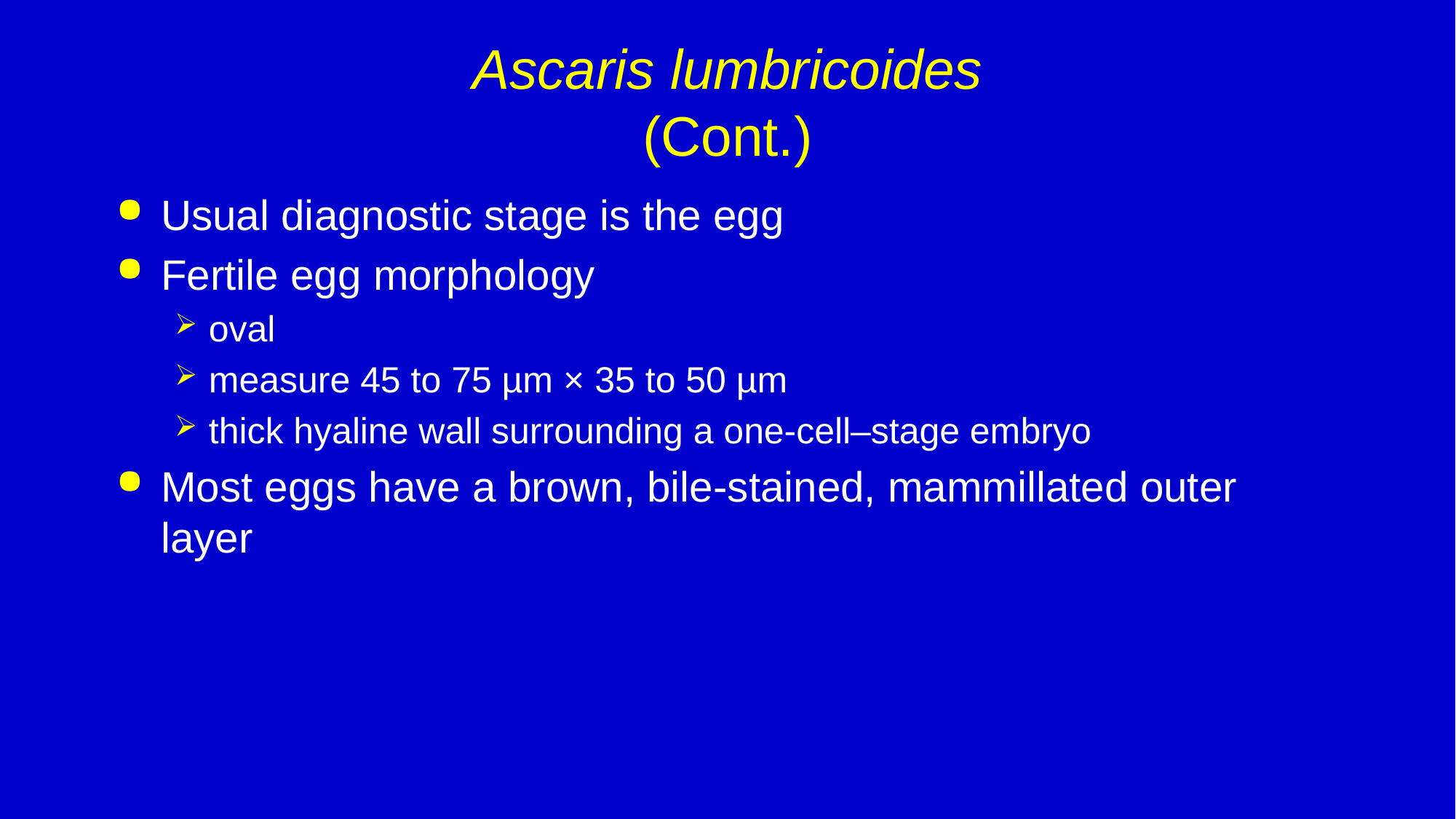

# Ascaris lumbricoides (Cont.)
Usual diagnostic stage is the egg
Fertile egg morphology
oval
measure 45 to 75 µm × 35 to 50 µm
thick hyaline wall surrounding a one-cell–stage embryo
Most eggs have a brown, bile-stained, mammillated outer layer